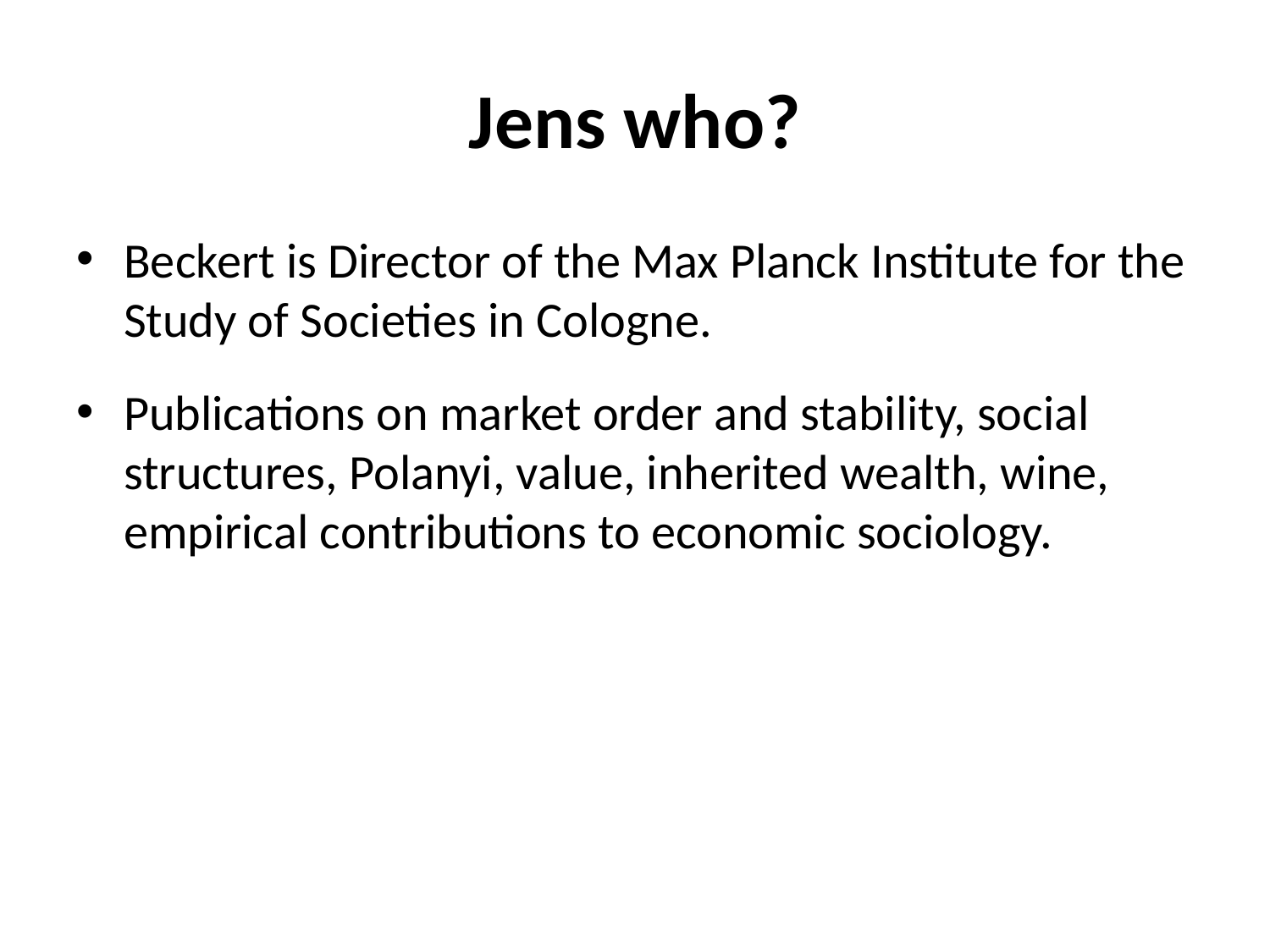

# Jens who?
Beckert is Director of the Max Planck Institute for the Study of Societies in Cologne.

Publications on market order and stability, social structures, Polanyi, value, inherited wealth, wine, empirical contributions to economic sociology.